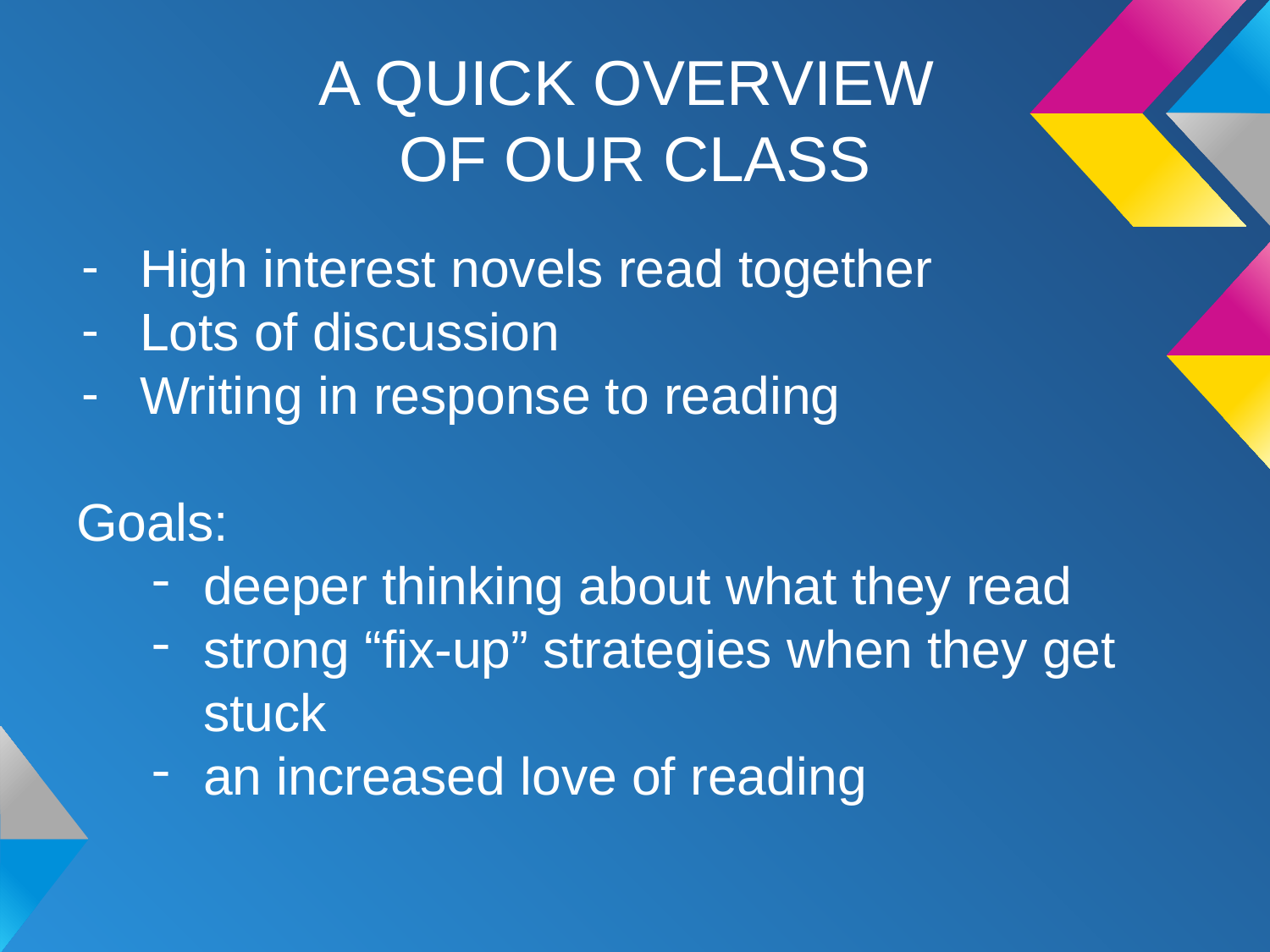

# A QUICK OVERVIEW
 OF OUR CLASS
High interest novels read together
Lots of discussion
Writing in response to reading

Goals:
deeper thinking about what they read
strong “fix-up” strategies when they get stuck
an increased love of reading